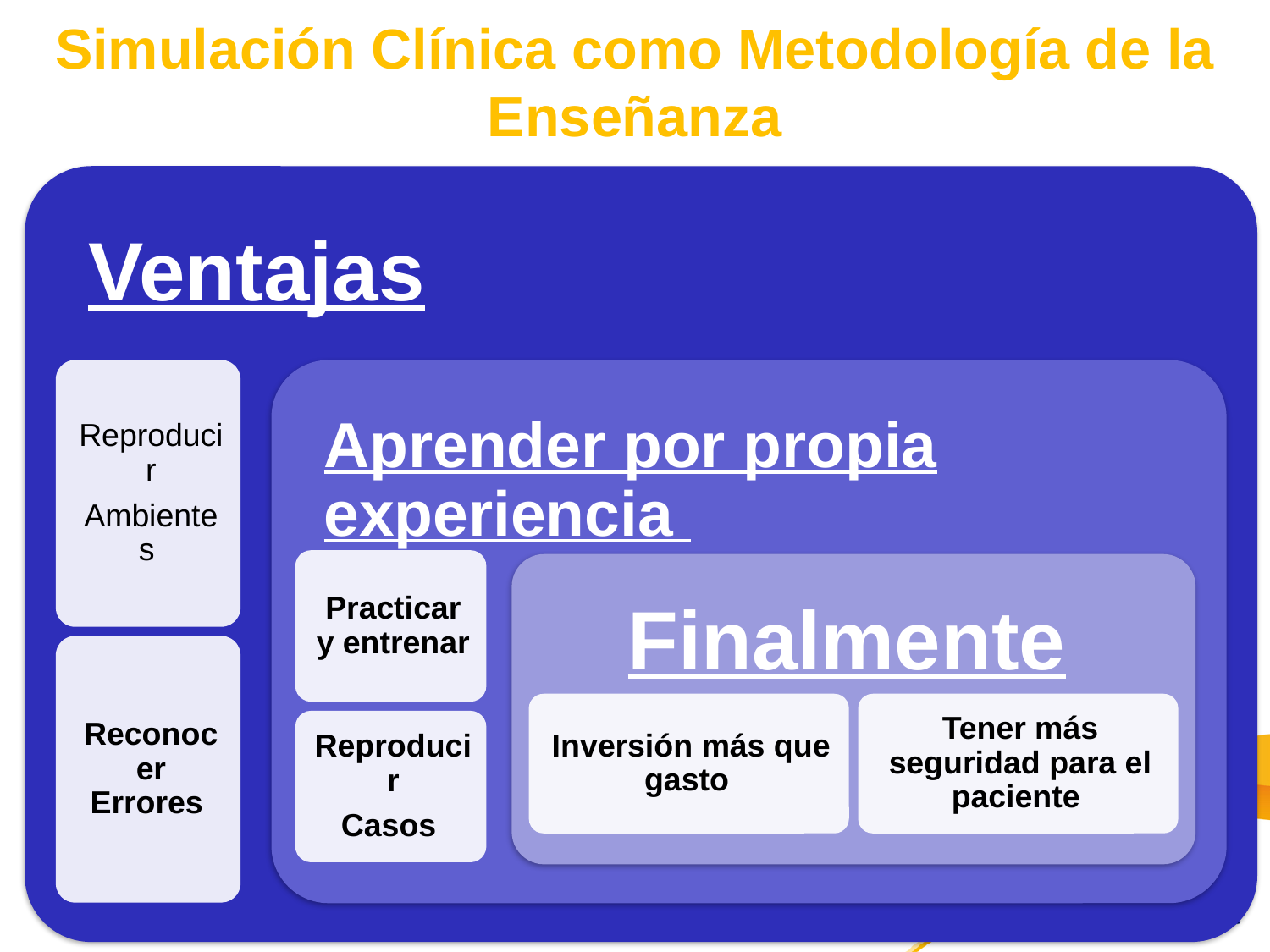

Simulación Clínica como Metodología de la Enseñanza

Ventajas
Reproducir
Ambientes
Reconocer Errores
Aprender por propia experiencia
Practicar y entrenar
Reproducir
Casos
Finalmente
Inversión más que gasto
Tener más seguridad para el paciente